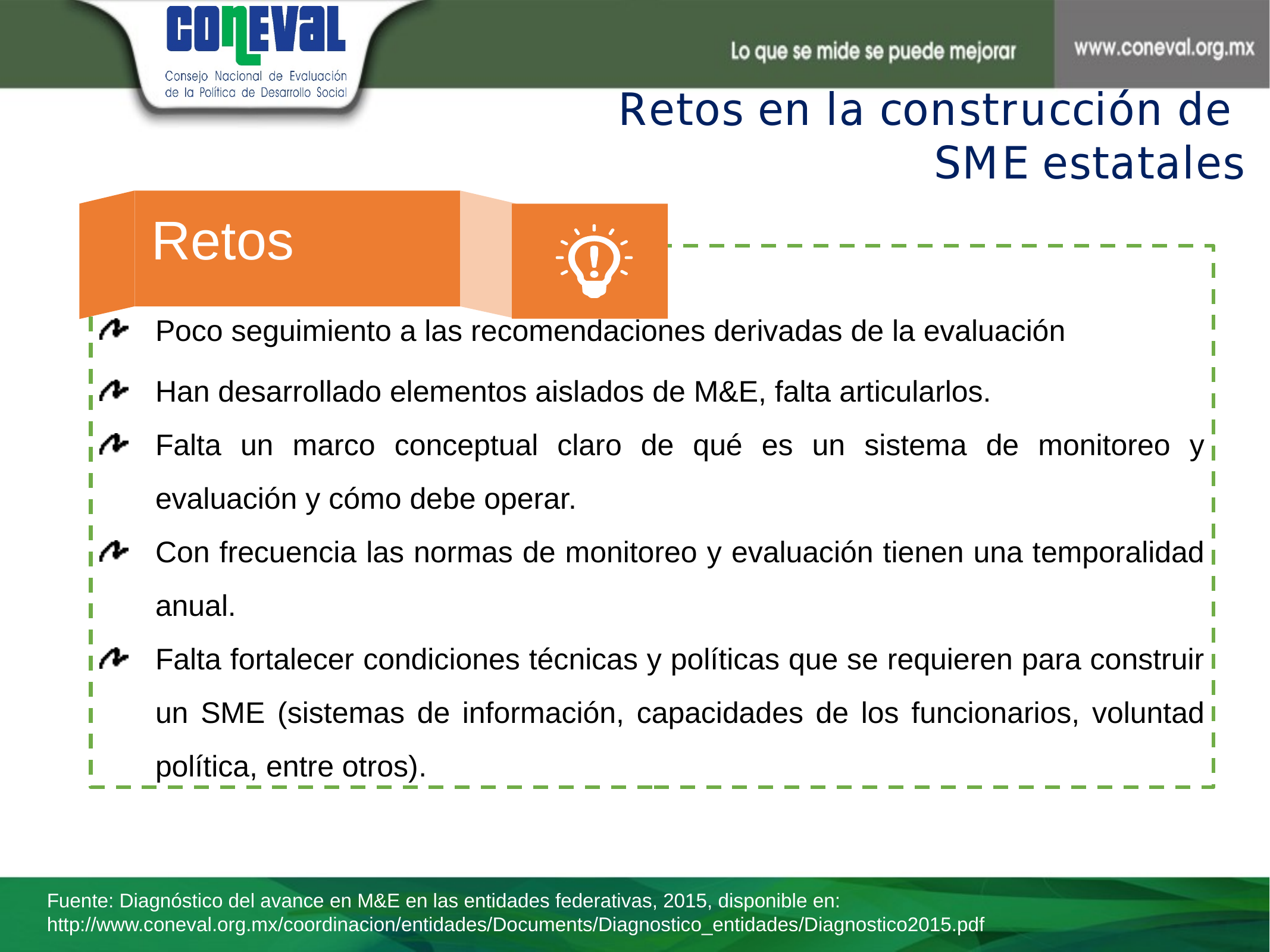

Retos en la construcción de
SME estatales

Retos

Poco seguimiento a las recomendaciones derivadas de la evaluación
Han desarrollado elementos aislados de M&E, falta articularlos.
Falta un marco conceptual claro de qué es un sistema de monitoreo y evaluación y cómo debe operar.
Con frecuencia las normas de monitoreo y evaluación tienen una temporalidad anual.
Falta fortalecer condiciones técnicas y políticas que se requieren para construir un SME (sistemas de información, capacidades de los funcionarios, voluntad política, entre otros).
Fuente: Diagnóstico del avance en M&E en las entidades federativas, 2015, disponible en: http://www.coneval.org.mx/coordinacion/entidades/Documents/Diagnostico_entidades/Diagnostico2015.pdf